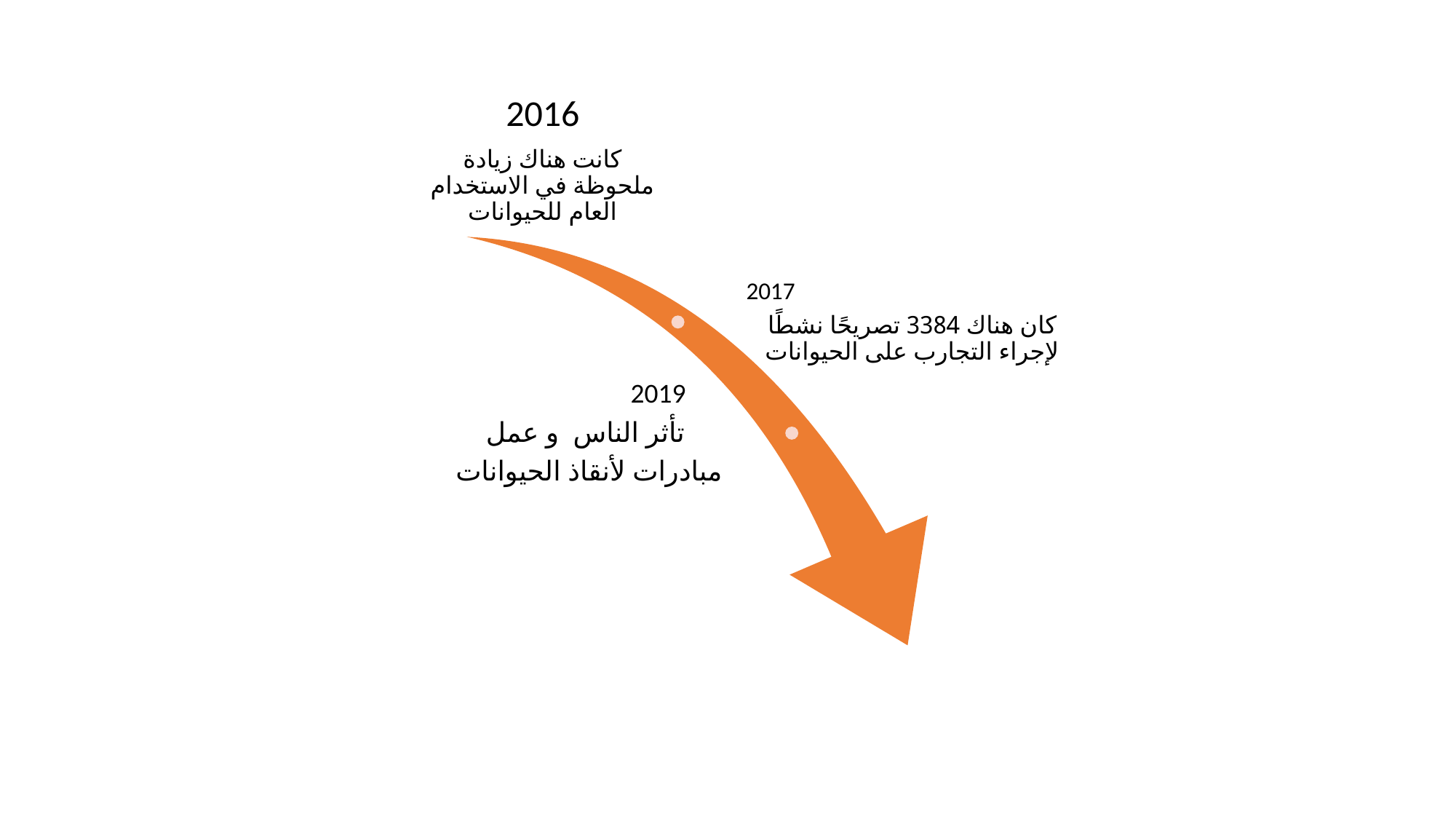

2016
كانت هناك زيادة ملحوظة في الاستخدام العام للحيوانات
2017
كان هناك 3384 تصريحًا نشطًا لإجراء التجارب على الحيوانات
2019
تأثر الناس  و عمل
 مبادرات لأنقاذ الحيوانات